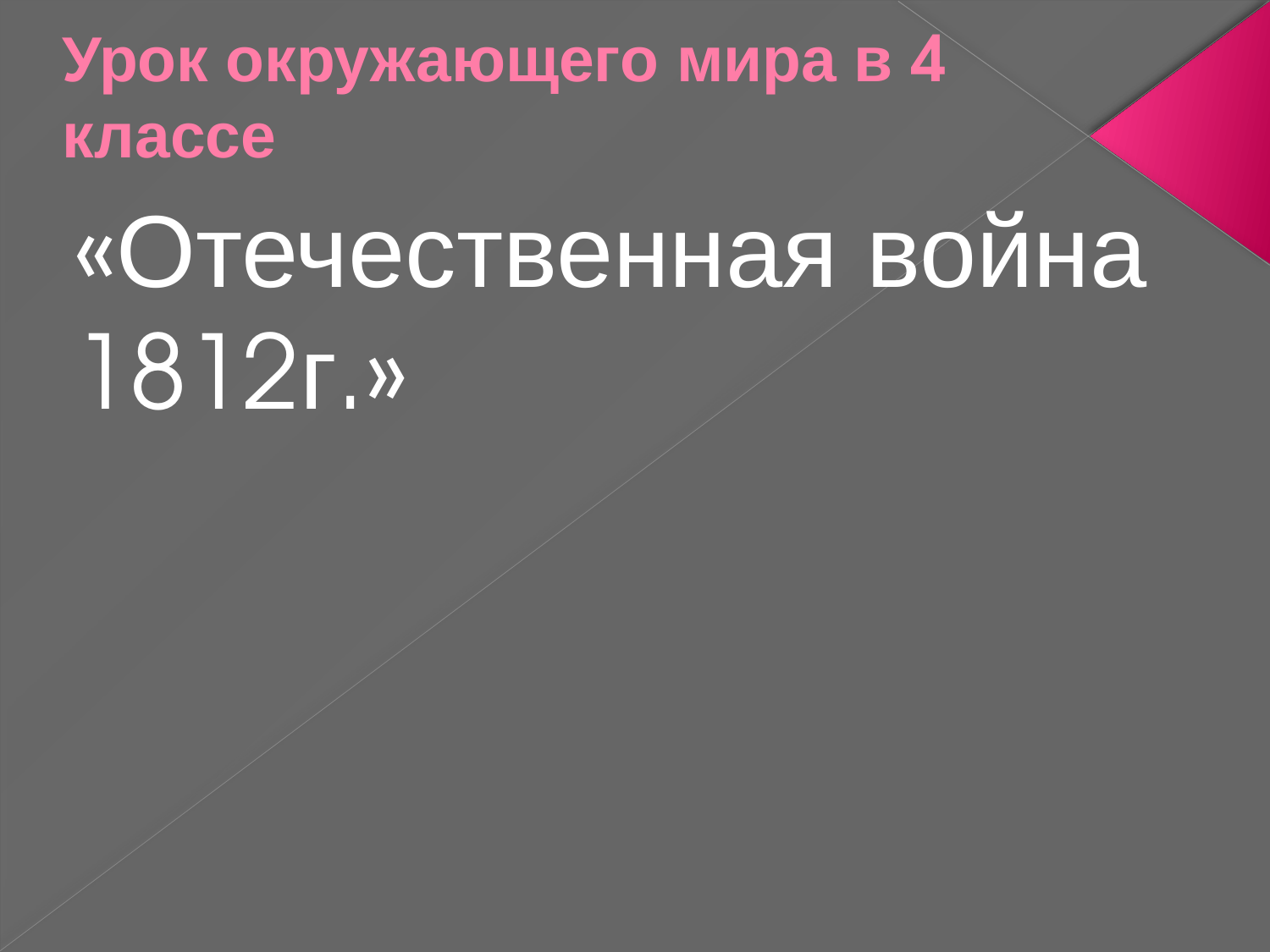

# Урок окружающего мира в 4 классе
«Отечественная война 1812г.»